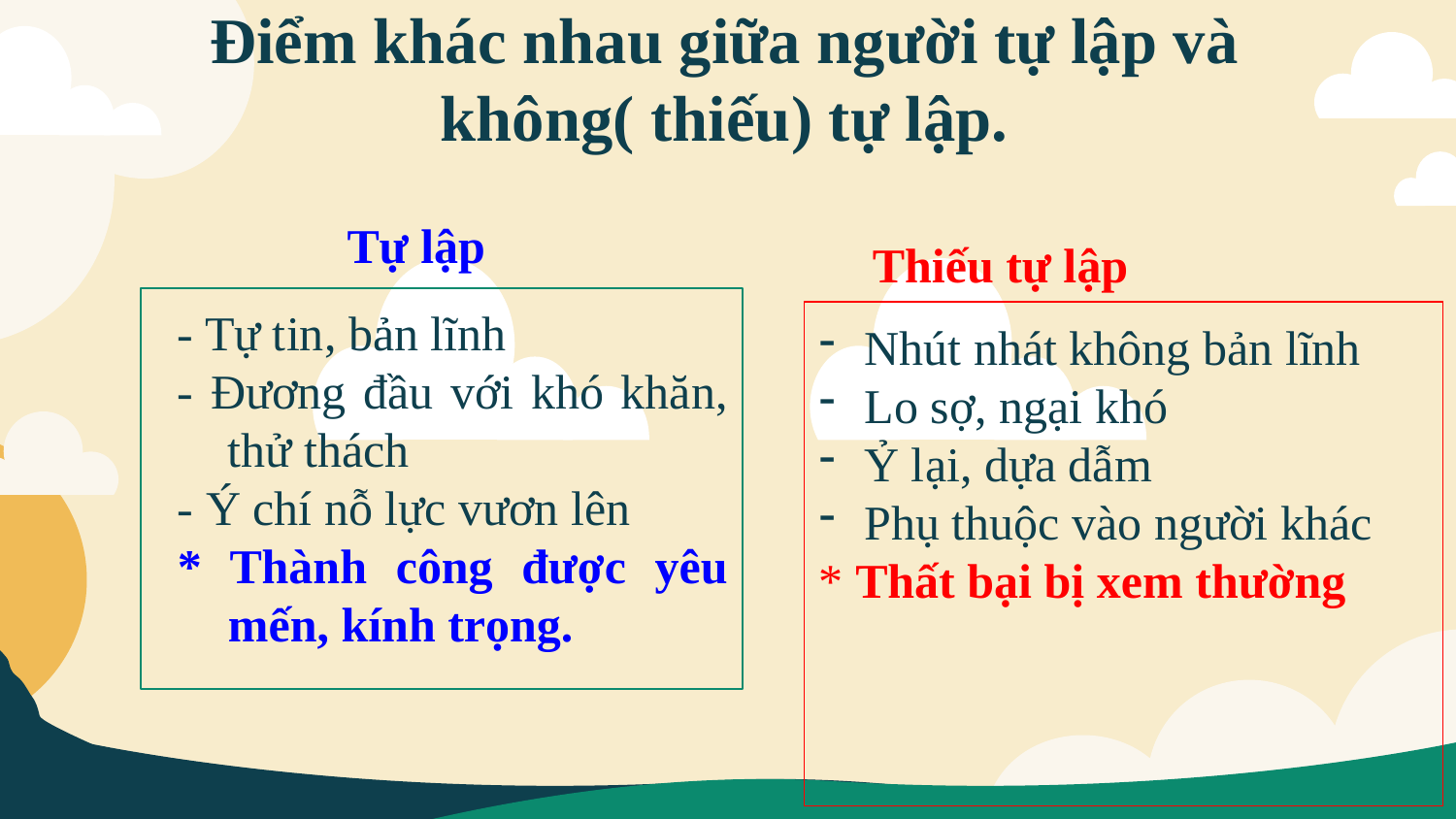

# Điểm khác nhau giữa người tự lập và không( thiếu) tự lập.
Tự lập
- Tự tin, bản lĩnh
- Đương đầu với khó khăn, thử thách
- Ý chí nỗ lực vươn lên
* Thành công được yêu mến, kính trọng.

Nhút nhát không bản lĩnh
Lo sợ, ngại khó
Ỷ lại, dựa dẫm
Phụ thuộc vào người khác
* Thất bại bị xem thường
Thiếu tự lập